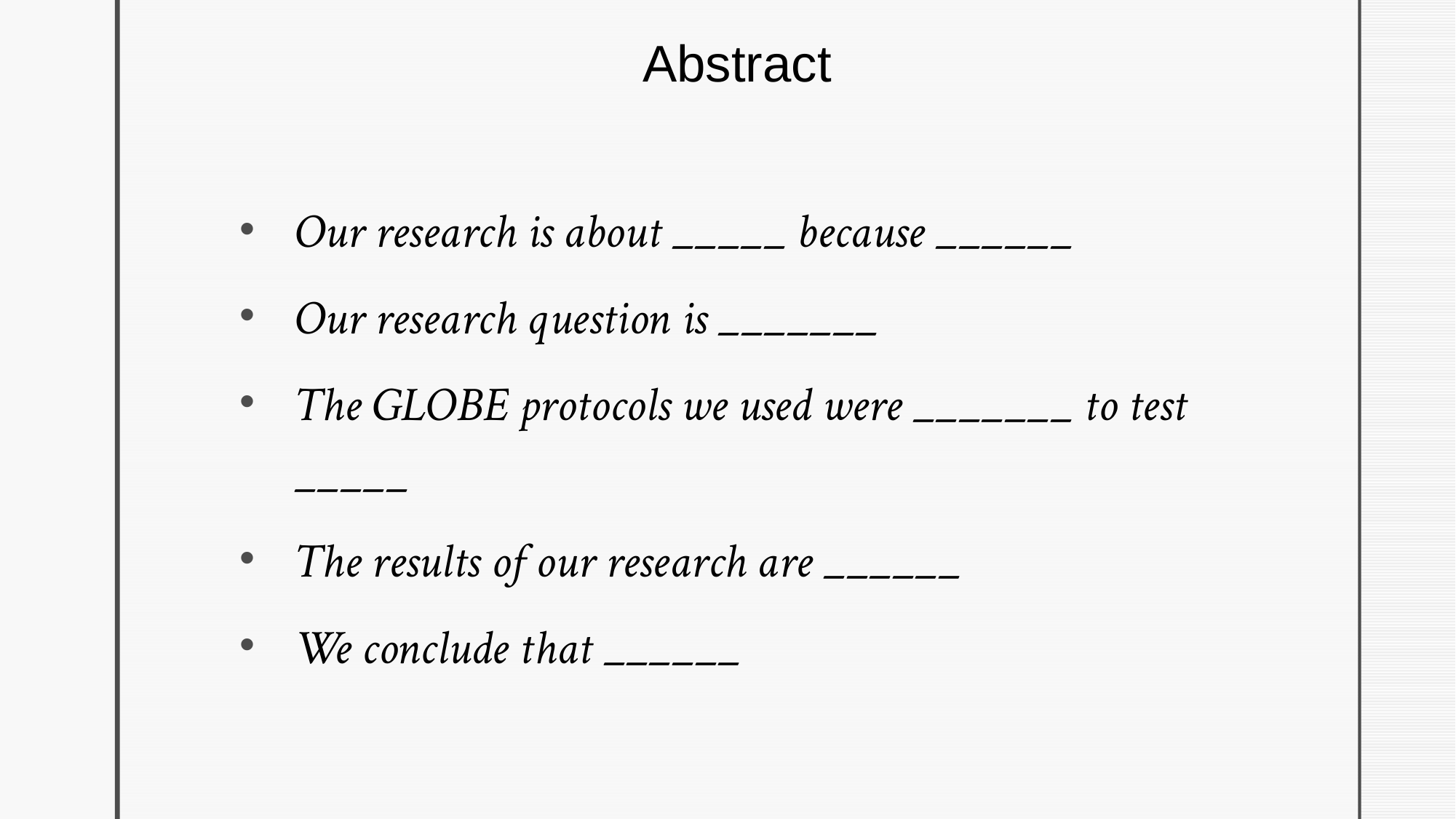

# Abstract
Our research is about _____ because ______
Our research question is _______
The GLOBE protocols we used were _______ to test _____
The results of our research are ______
We conclude that ______